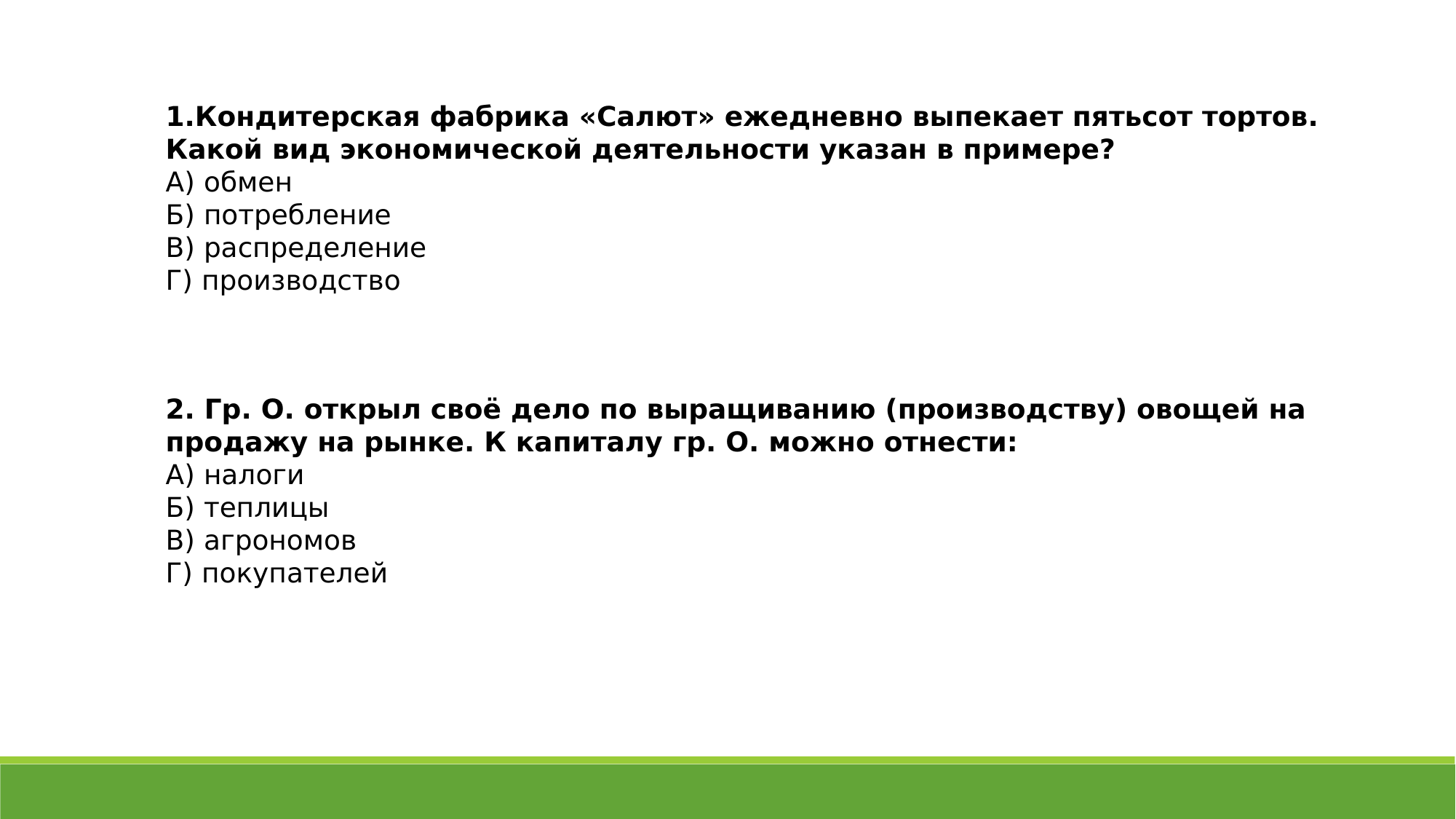

1.Кондитерская фабрика «Салют» ежедневно выпекает пятьсот тортов. Какой вид экономической деятельности указан в примере?
А) обмен
Б) потребление
В) распределение
Г) производство
2. Гр. О. открыл своё дело по выращиванию (производству) овощей на продажу на рынке. К капиталу гр. О. можно отнести:
А) налоги
Б) теплицы
В) агрономов
Г) покупателей